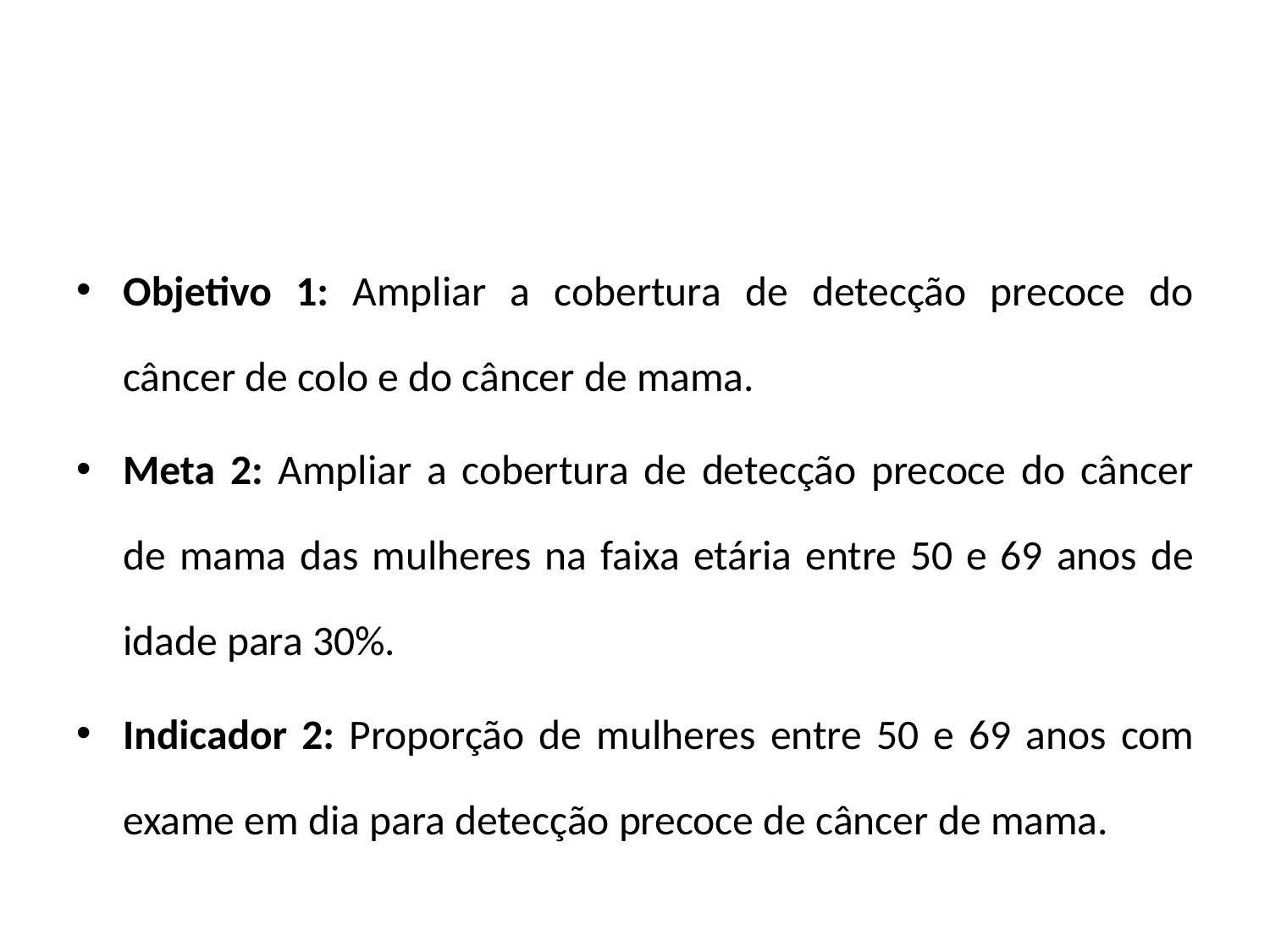

#
Objetivo 1: Ampliar a cobertura de detecção precoce do câncer de colo e do câncer de mama.
Meta 2: Ampliar a cobertura de detecção precoce do câncer de mama das mulheres na faixa etária entre 50 e 69 anos de idade para 30%.
Indicador 2: Proporção de mulheres entre 50 e 69 anos com exame em dia para detecção precoce de câncer de mama.